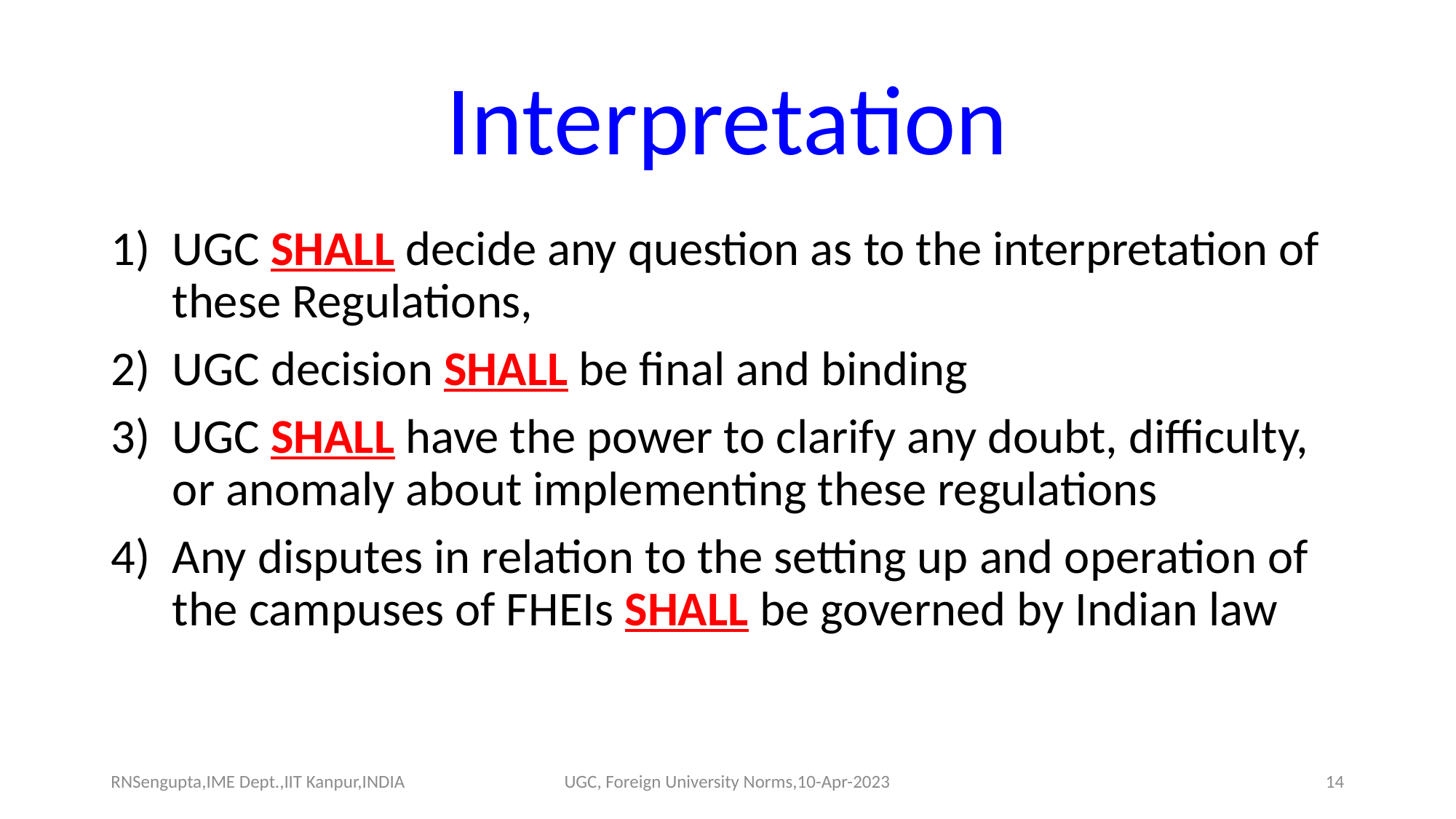

# Interpretation
UGC SHALL decide any question as to the interpretation of these Regulations,
UGC decision SHALL be final and binding
UGC SHALL have the power to clarify any doubt, difficulty, or anomaly about implementing these regulations
Any disputes in relation to the setting up and operation of the campuses of FHEIs SHALL be governed by Indian law
RNSengupta,IME Dept.,IIT Kanpur,INDIA
UGC, Foreign University Norms,10-Apr-2023
14